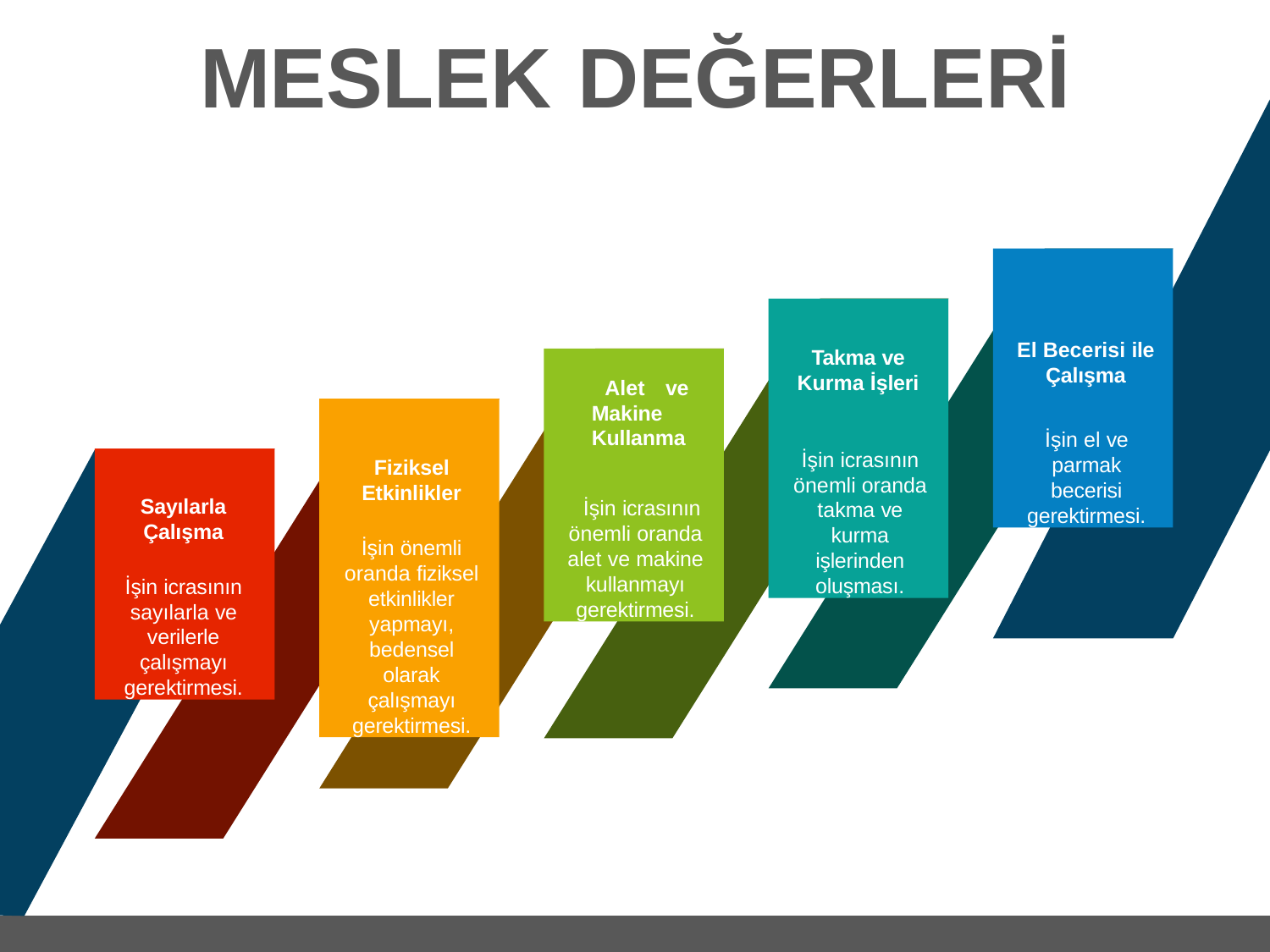

# MESLEK	DEĞERLERİ

El Becerisi ile
Çalışma

İşin el ve parmak becerisi gerektirmesi.

Takma ve Kurma İşleri

İşin icrasının önemli oranda takma ve kurma işlerinden oluşması.

Alet ve Makine Kullanma

İşin icrasının önemli oranda alet ve makine kullanmayı gerektirmesi.

Fiziksel Etkinlikler

İşin önemli oranda fiziksel etkinlikler yapmayı, bedensel olarak
çalışmayı gerektirmesi.

Sayılarla
Çalışma

İşin icrasının sayılarla ve verilerle
çalışmayı gerektirmesi.